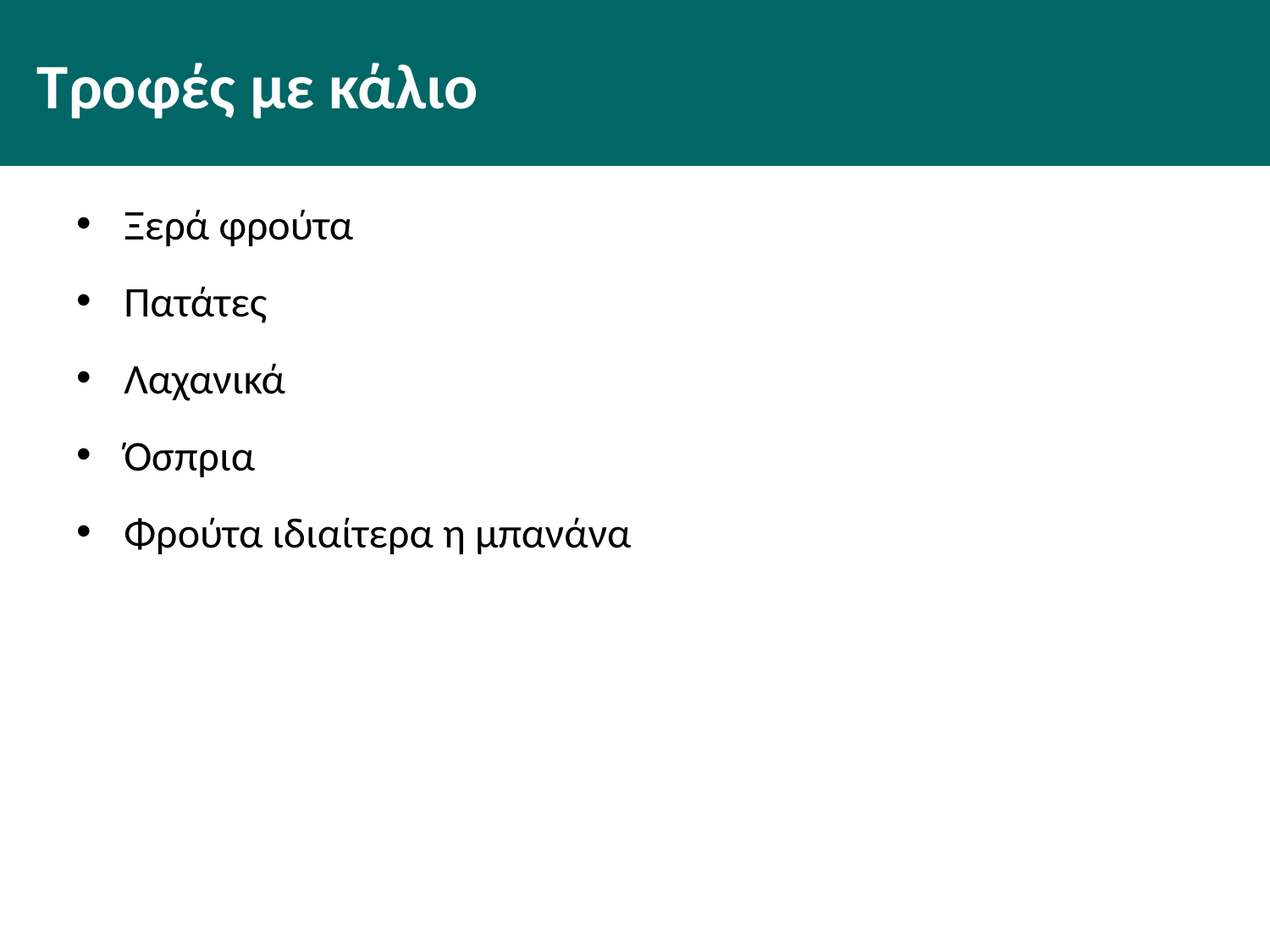

# Τροφές με κάλιο
Ξερά φρούτα
Πατάτες
Λαχανικά
Όσπρια
Φρούτα ιδιαίτερα η μπανάνα